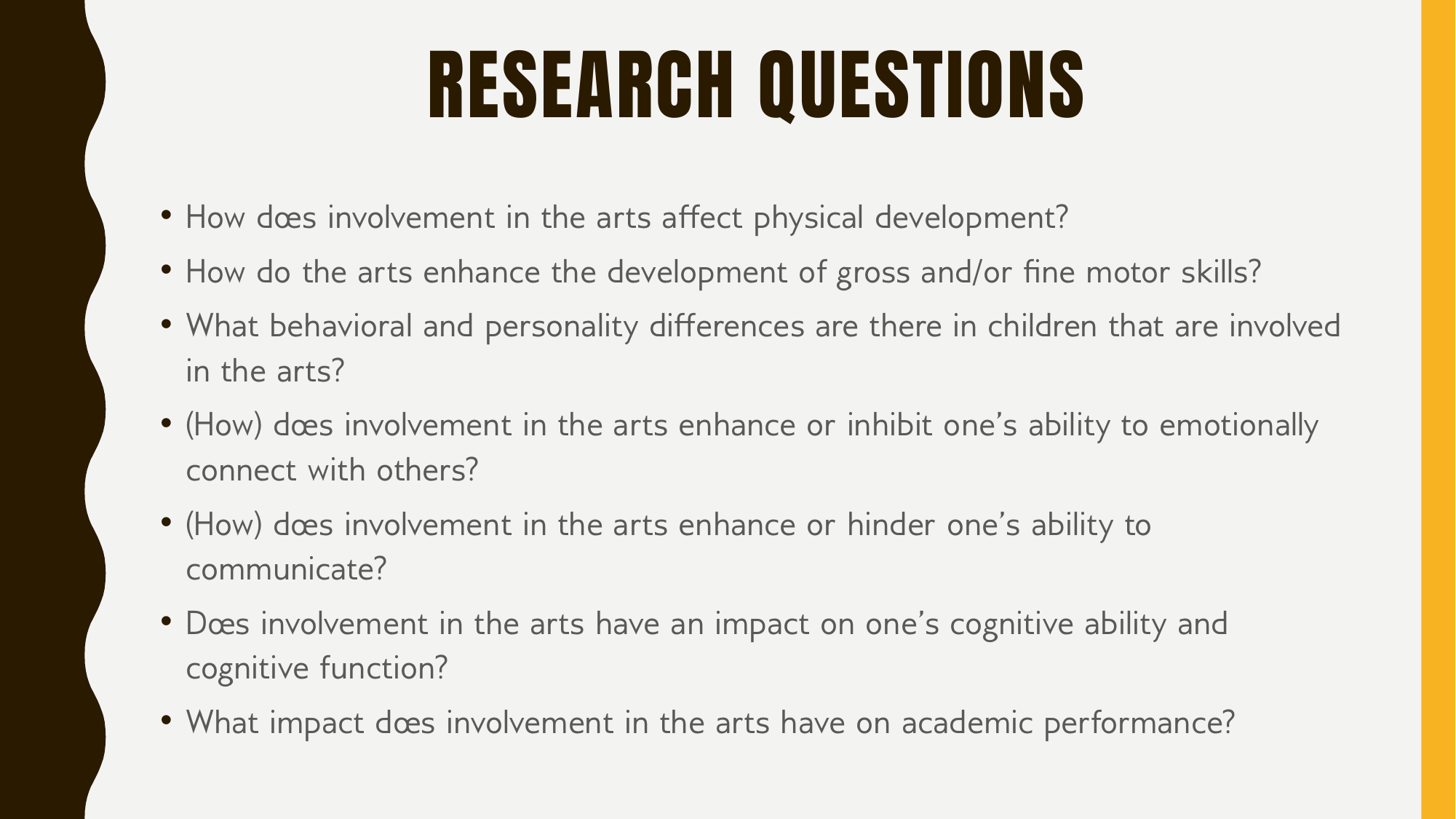

# Research Questions
How does involvement in the arts affect physical development?
How do the arts enhance the development of gross and/or fine motor skills?
What behavioral and personality differences are there in children that are involved in the arts?
(How) does involvement in the arts enhance or inhibit one’s ability to emotionally connect with others?
(How) does involvement in the arts enhance or hinder one’s ability to communicate?
Does involvement in the arts have an impact on one’s cognitive ability and cognitive function?
What impact does involvement in the arts have on academic performance?